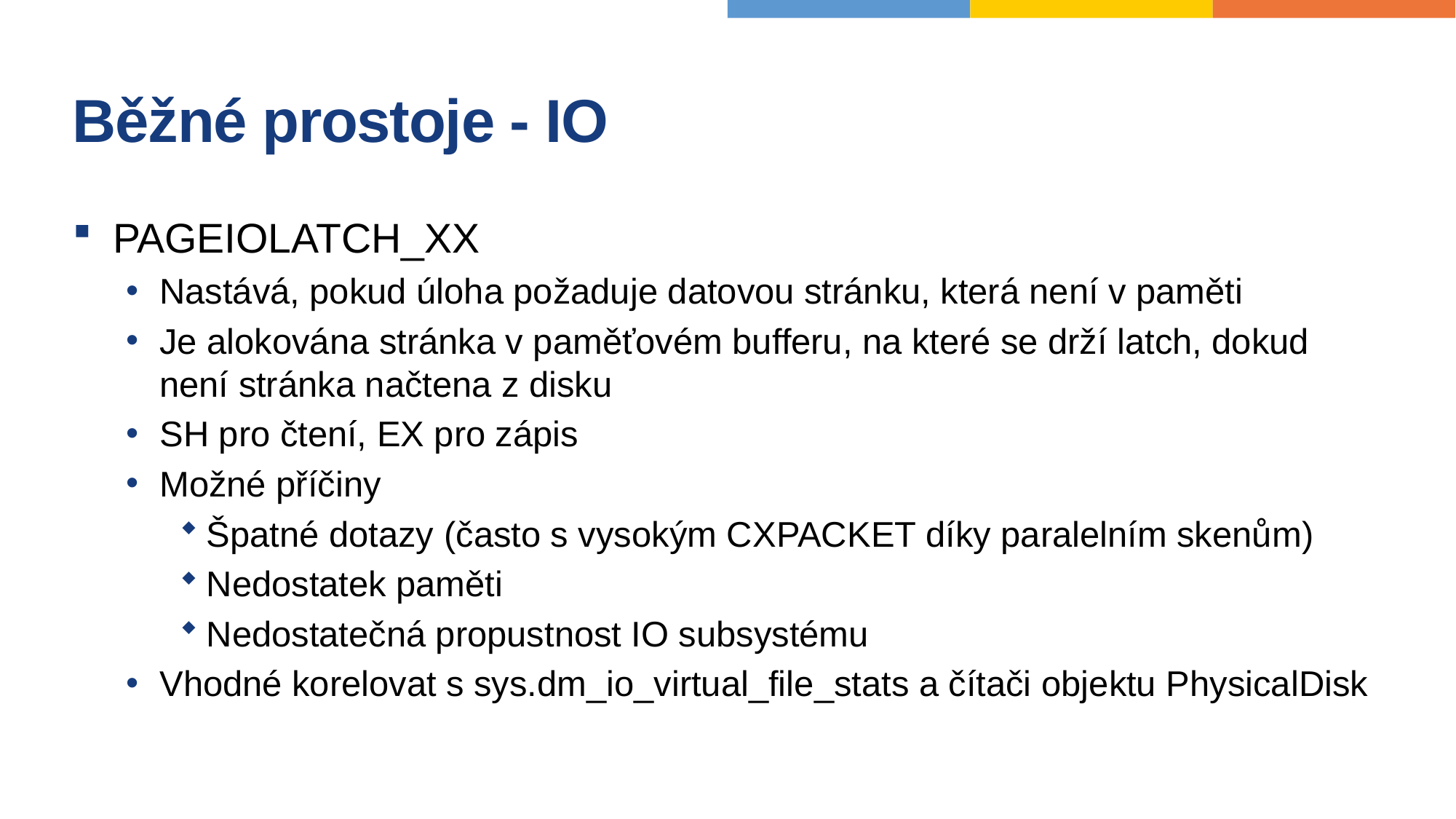

# Běžné prostoje - IO
PAGEIOLATCH_XX
Nastává, pokud úloha požaduje datovou stránku, která není v paměti
Je alokována stránka v paměťovém bufferu, na které se drží latch, dokud není stránka načtena z disku
SH pro čtení, EX pro zápis
Možné příčiny
Špatné dotazy (často s vysokým CXPACKET díky paralelním skenům)
Nedostatek paměti
Nedostatečná propustnost IO subsystému
Vhodné korelovat s sys.dm_io_virtual_file_stats a čítači objektu PhysicalDisk